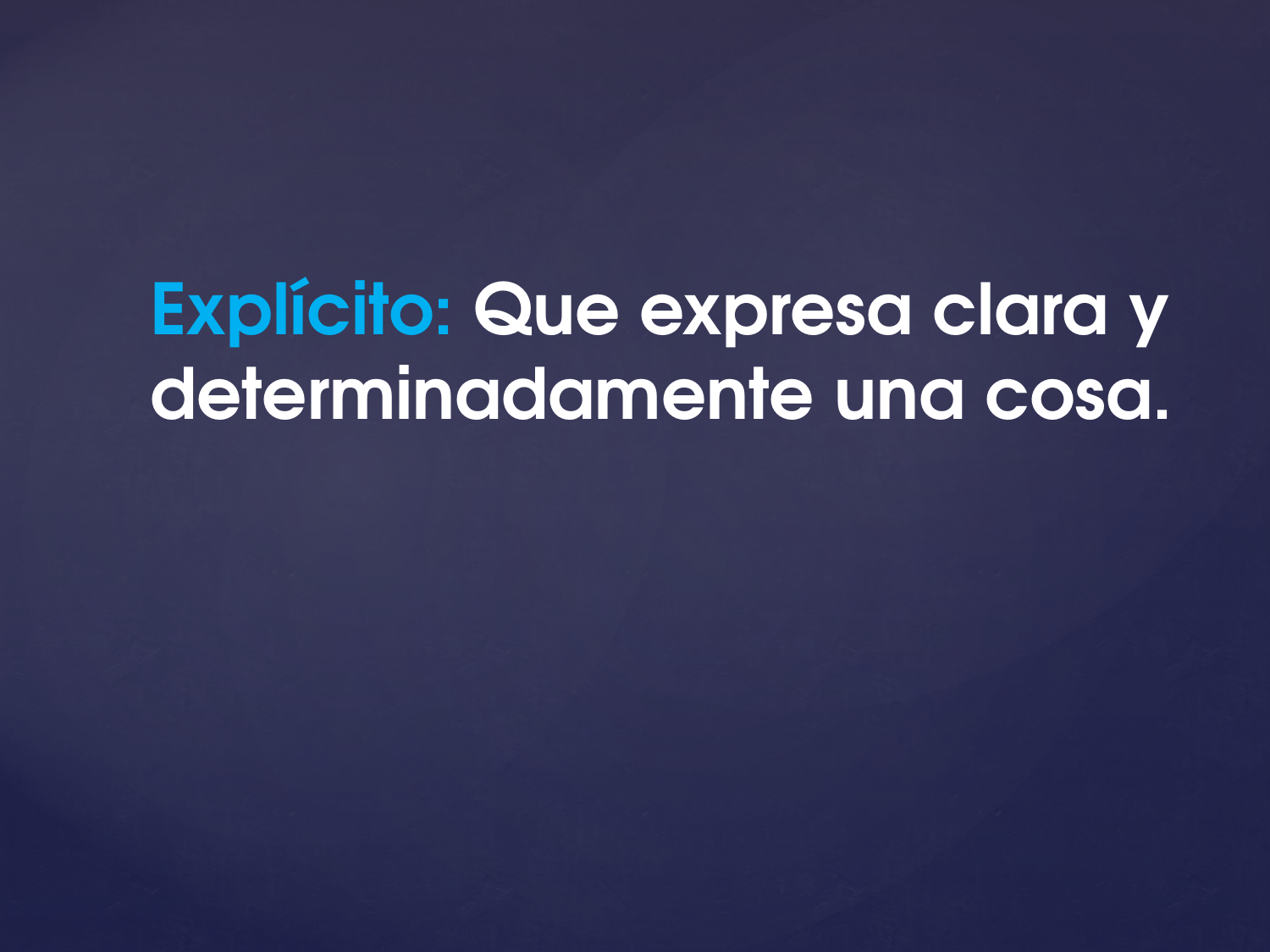

Explícito: Que expresa clara y determinadamente una cosa.